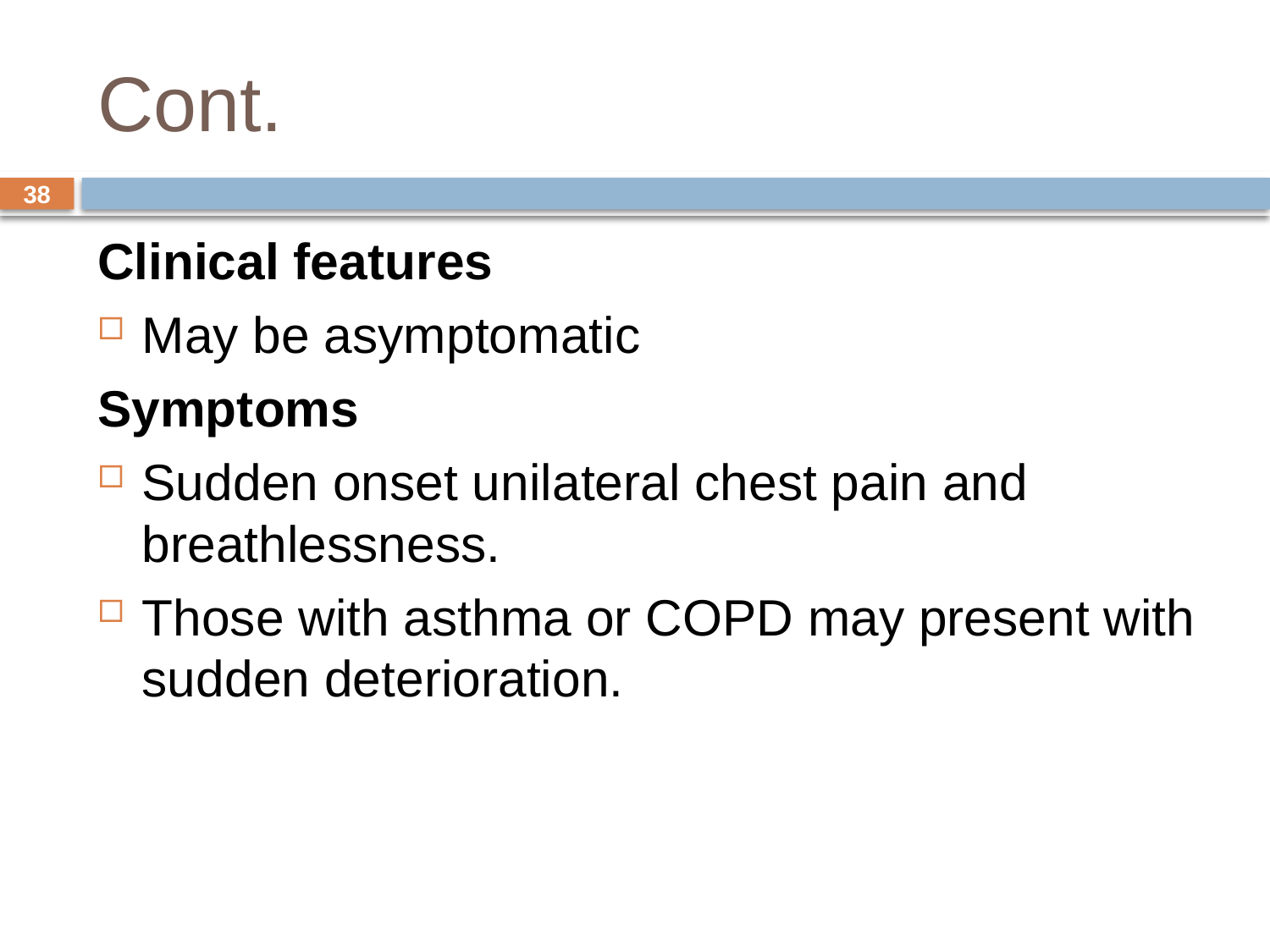

# Cont.
38
Clinical features
May be asymptomatic
Symptoms
Sudden onset unilateral chest pain and breathlessness.
Those with asthma or COPD may present with sudden deterioration.